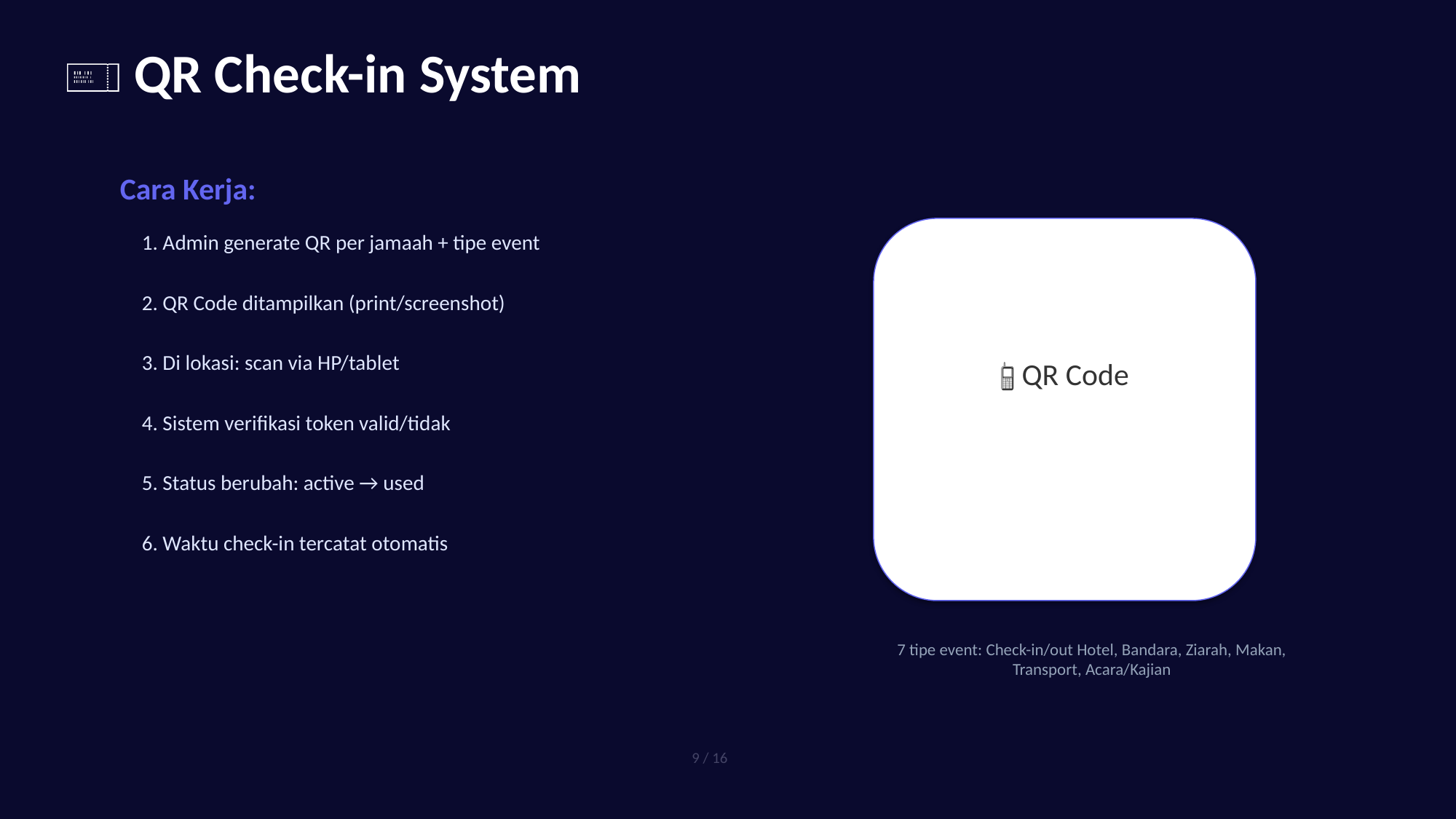

🎫 QR Check-in System
Cara Kerja:

1. Admin generate QR per jamaah + tipe event
2. QR Code ditampilkan (print/screenshot)
3. Di lokasi: scan via HP/tablet
📱 QR Code
4. Sistem verifikasi token valid/tidak
5. Status berubah: active → used
6. Waktu check-in tercatat otomatis
7 tipe event: Check-in/out Hotel, Bandara, Ziarah, Makan, Transport, Acara/Kajian
9 / 16